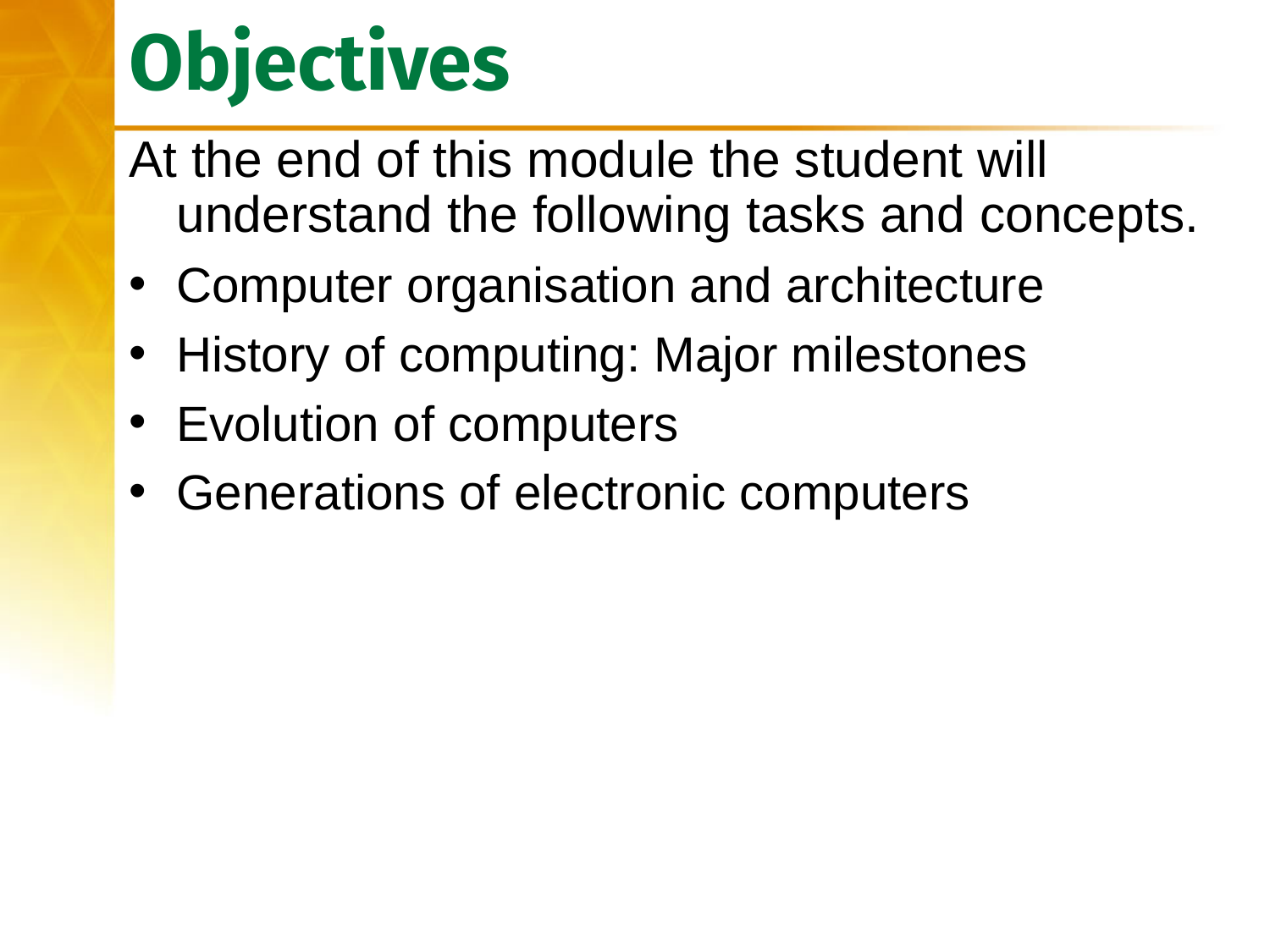

# Objectives
At the end of this module the student will understand the following tasks and concepts.
Computer organisation and architecture
History of computing: Major milestones
Evolution of computers
Generations of electronic computers